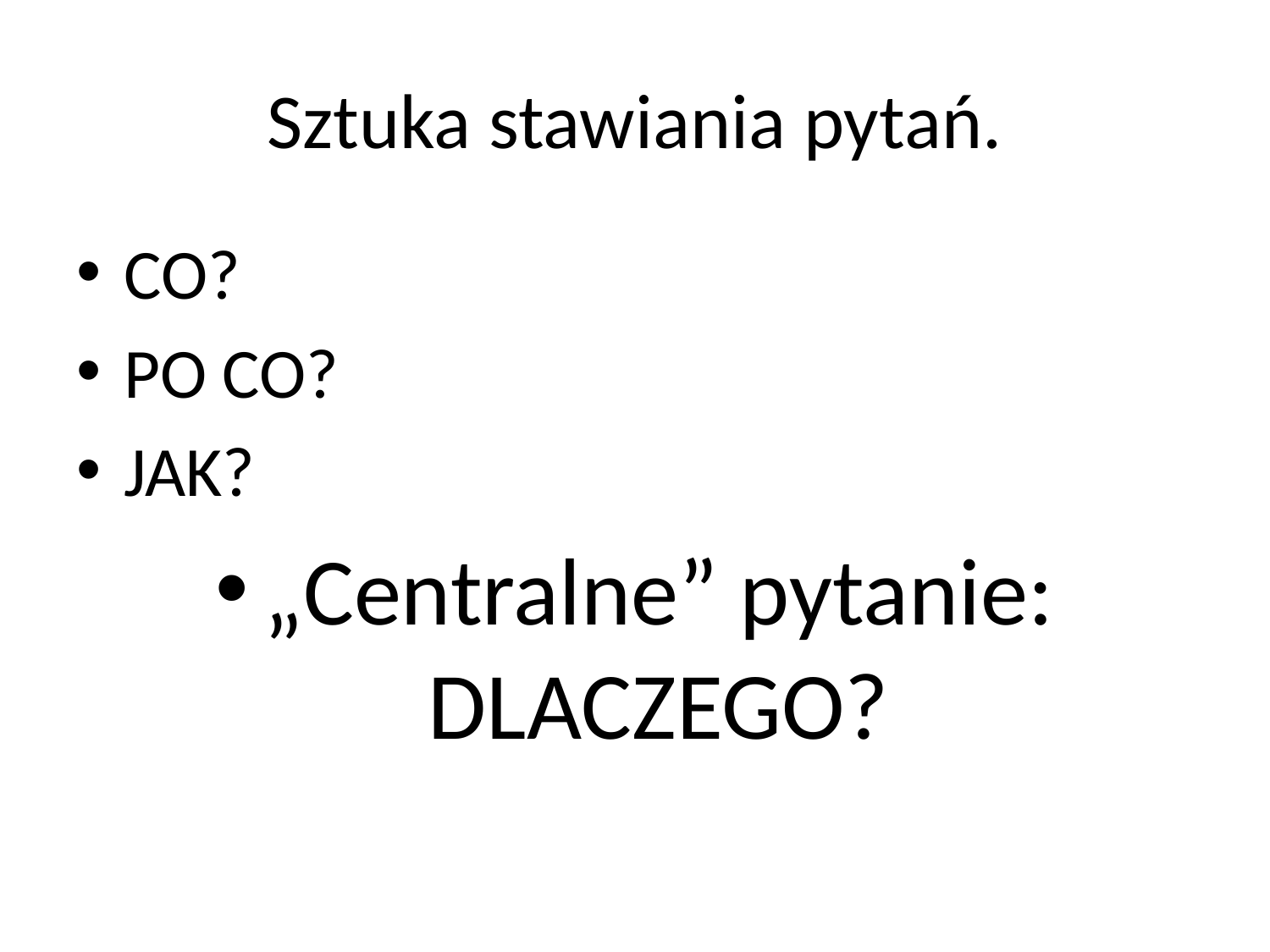

# Sztuka stawiania pytań.
CO?
PO CO?
JAK?
„Centralne” pytanie: DLACZEGO?